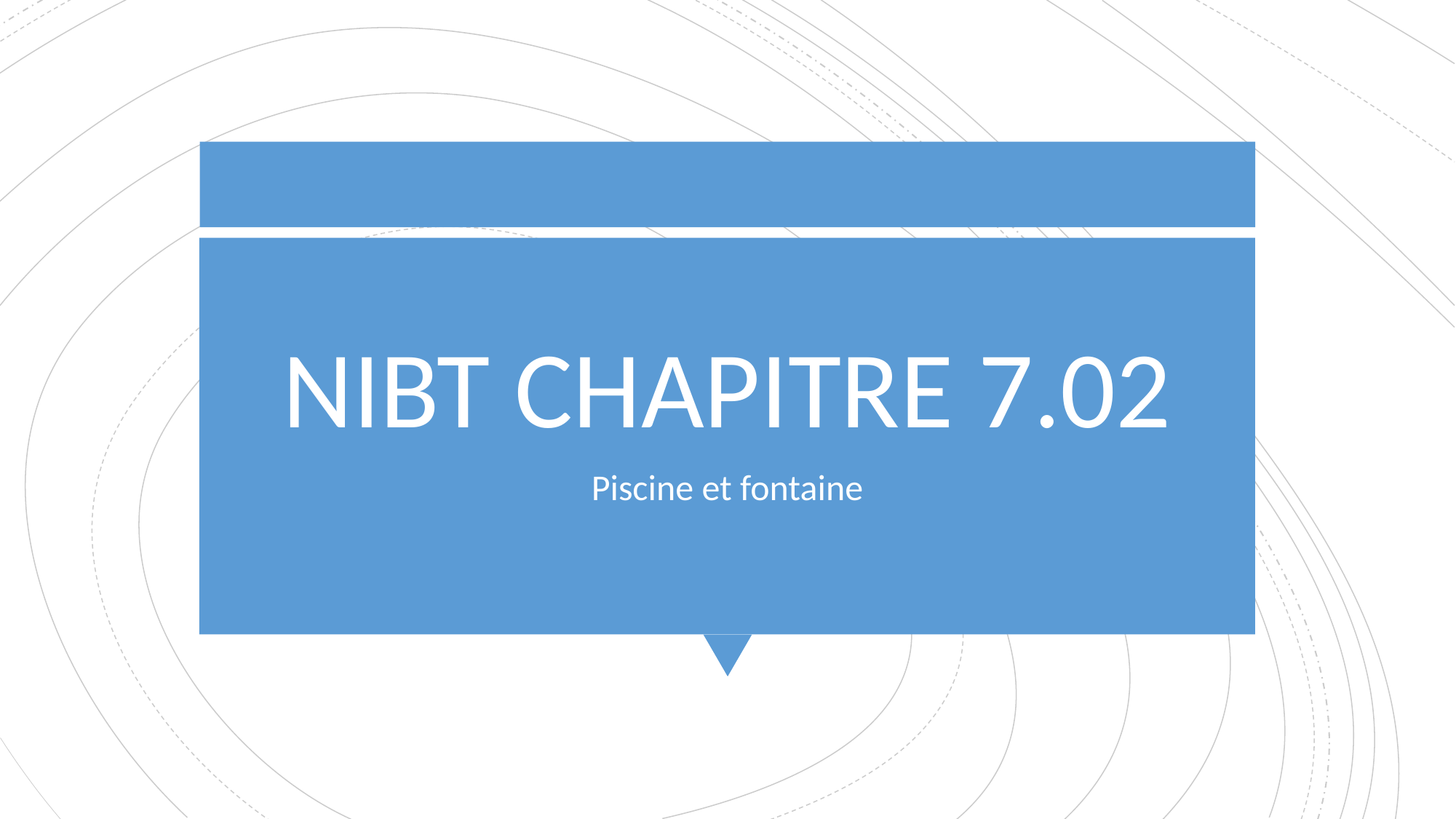

# NIBT CHAPITRE 7.02
Piscine et fontaine